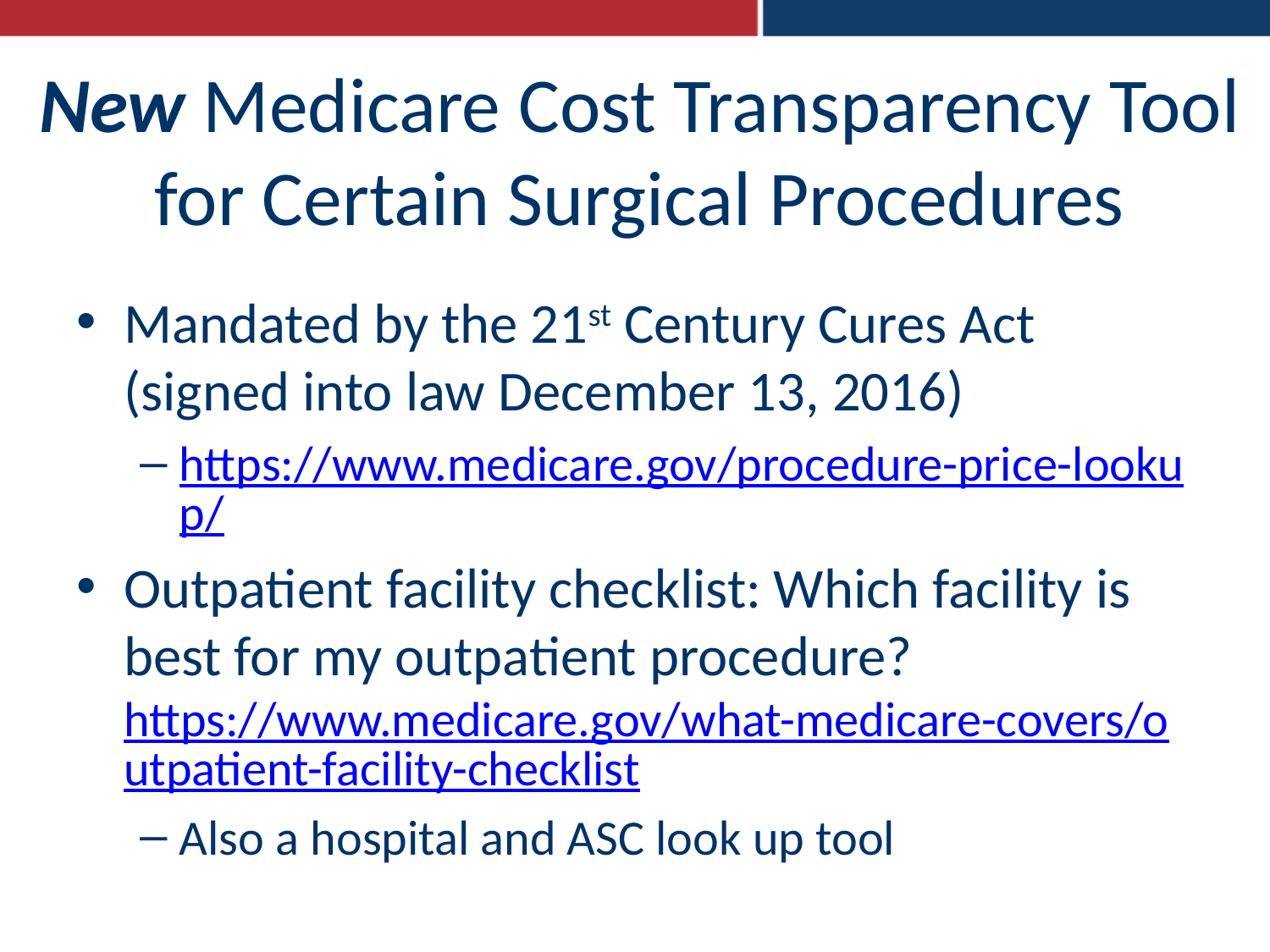

# New Medicare Cost Transparency Tool for Certain Surgical Procedures

Mandated by the 21st Century Cures Act (signed into law December 13, 2016)
https://www.medicare.gov/procedure-price-lookup/
Outpatient facility checklist: Which facility is best for my outpatient procedure? https://www.medicare.gov/what-medicare-covers/outpatient-facility-checklist
Also a hospital and ASC look up tool